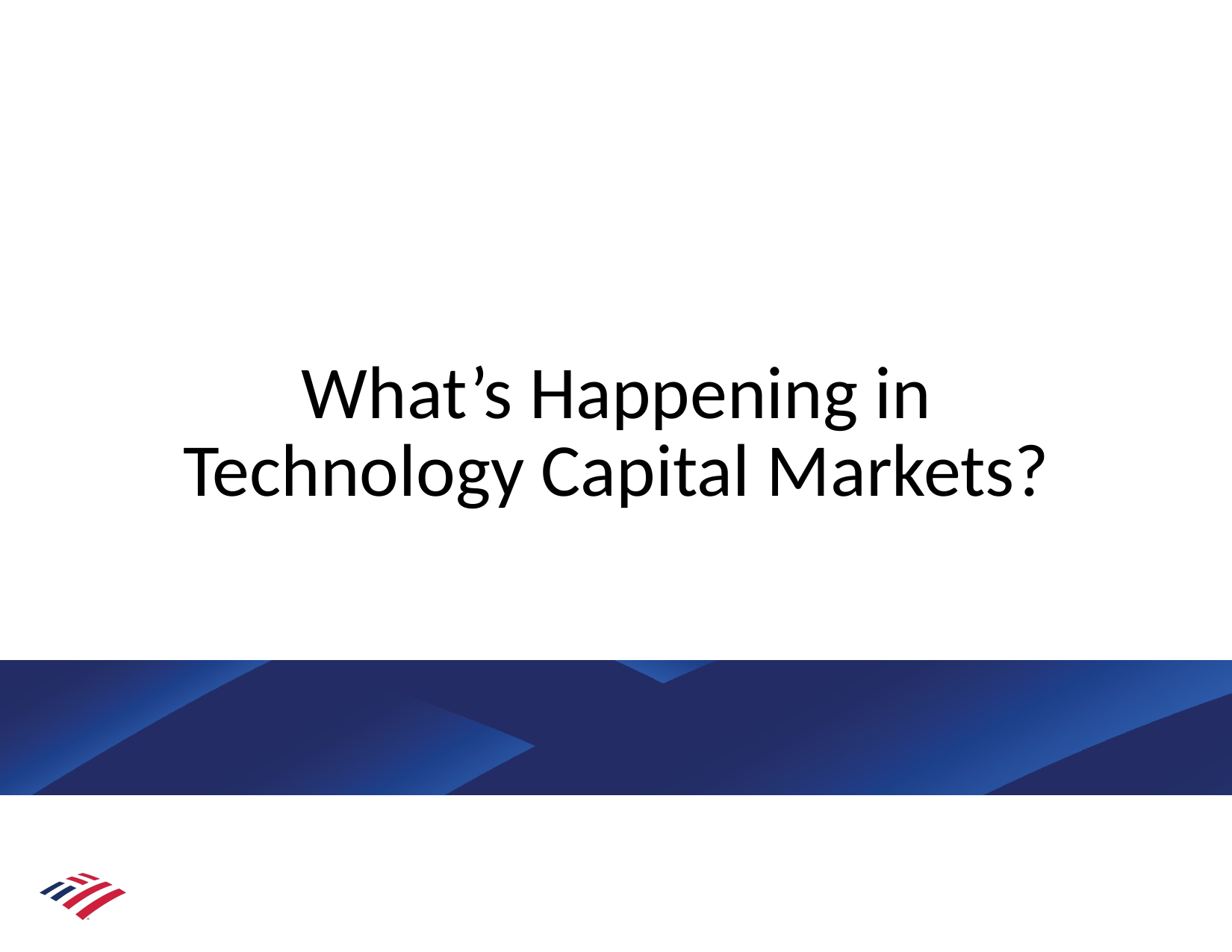

What’s Happening in
Technology Capital Markets?
# Technology Capital Markets